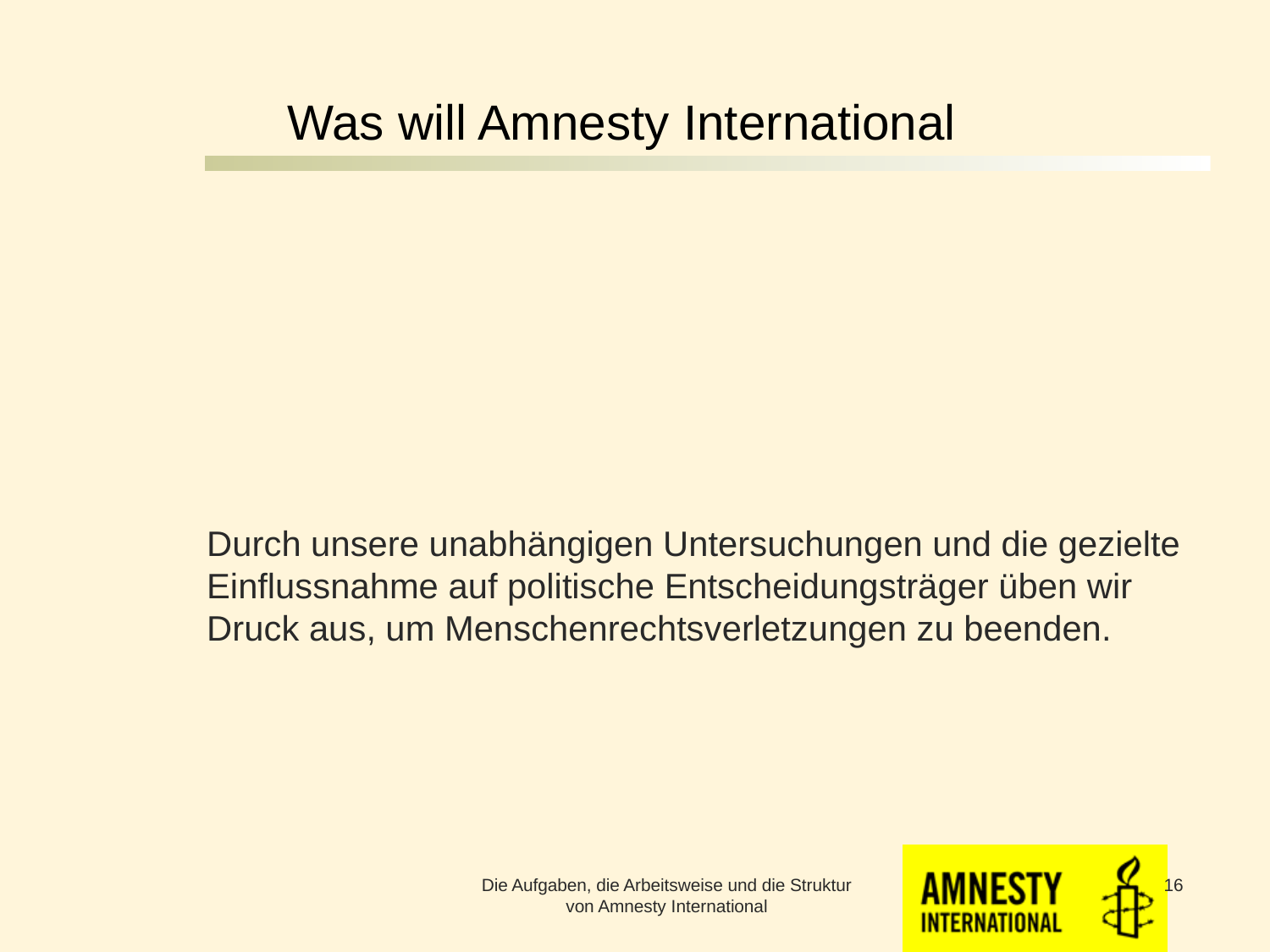

# Was will Amnesty International
Durch unsere unabhängigen Untersuchungen und die gezielte Einflussnahme auf politische Entscheidungsträger üben wir Druck aus, um Menschenrechtsverletzungen zu beenden.
Die Aufgaben, die Arbeitsweise und die Struktur von Amnesty International
16